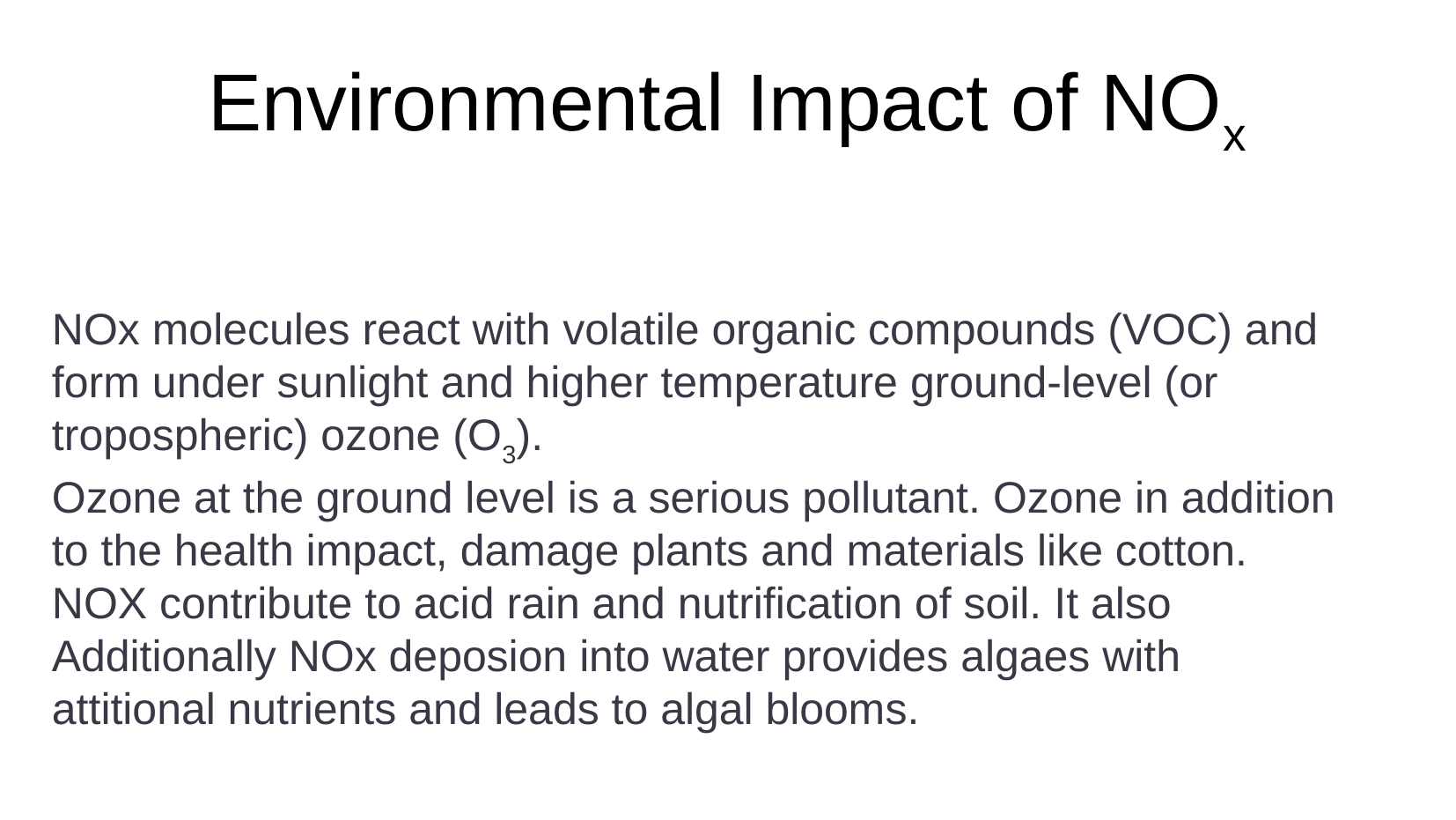

# Environmental Impact of NOx
NOx molecules react with volatile organic compounds (VOC) and form under sunlight and higher temperature ground-level (or tropospheric) ozone (O3).
Ozone at the ground level is a serious pollutant. Ozone in addition to the health impact, damage plants and materials like cotton.
NOX contribute to acid rain and nutrification of soil. It also
Additionally NOx deposion into water provides algaes with attitional nutrients and leads to algal blooms.